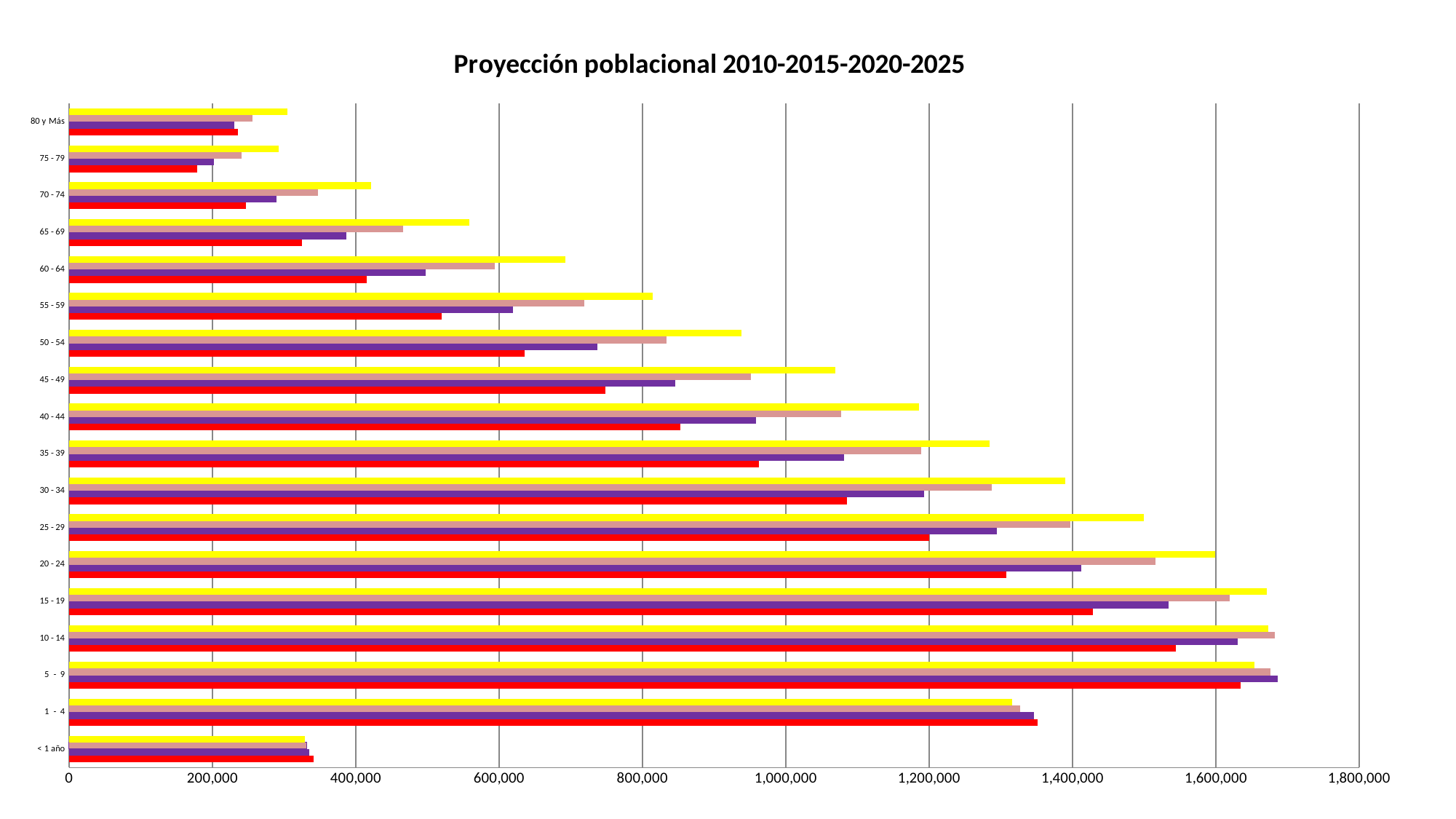

### Chart: Proyección poblacional 2010-2015-2020-2025

| Category | 2010 | 2015 | 2020 | 2025 |
|---|---|---|---|---|
| < 1 año | 341045.0 | 335228.0 | 331139.0 | 328917.0 |
|  1  -  4 | 1351092.0 | 1346286.0 | 1326976.0 | 1316057.0 |
|  5  -  9 | 1634344.0 | 1685985.0 | 1676535.0 | 1654133.0 |
|  10 - 14 | 1544371.0 | 1630352.0 | 1682311.0 | 1672751.0 |
|  15 - 19 | 1428026.0 | 1534163.0 | 1619198.0 | 1671553.0 |
|  20 - 24 | 1308184.0 | 1412068.0 | 1515761.0 | 1599476.0 |
|  25 - 29 | 1200294.0 | 1294477.0 | 1397212.0 | 1499494.0 |
|  30 - 34 | 1085084.0 | 1192678.0 | 1287159.0 | 1389931.0 |
|  35 - 39 | 962575.0 | 1081112.0 | 1189296.0 | 1284412.0 |
|  40 - 44 | 852413.0 | 958496.0 | 1076995.0 | 1185450.0 |
|  45 - 49 | 748333.0 | 845420.0 | 951067.0 | 1069108.0 |
|  50 - 54 | 635339.0 | 737032.0 | 833293.0 | 937987.0 |
|  55 - 59 | 519642.0 | 619035.0 | 719133.0 | 814051.0 |
|  60 - 64 | 415192.0 | 497521.0 | 594271.0 | 692039.0 |
|  65 - 69 | 324889.0 | 386769.0 | 465854.0 | 558906.0 |
|  70 - 74 | 246584.0 | 289321.0 | 347342.0 | 421327.0 |
|  75 - 79 | 178942.0 | 202419.0 | 240977.0 | 292664.0 |
|  80 y Más | 235879.0 | 230482.0 | 256124.0 | 304884.0 |